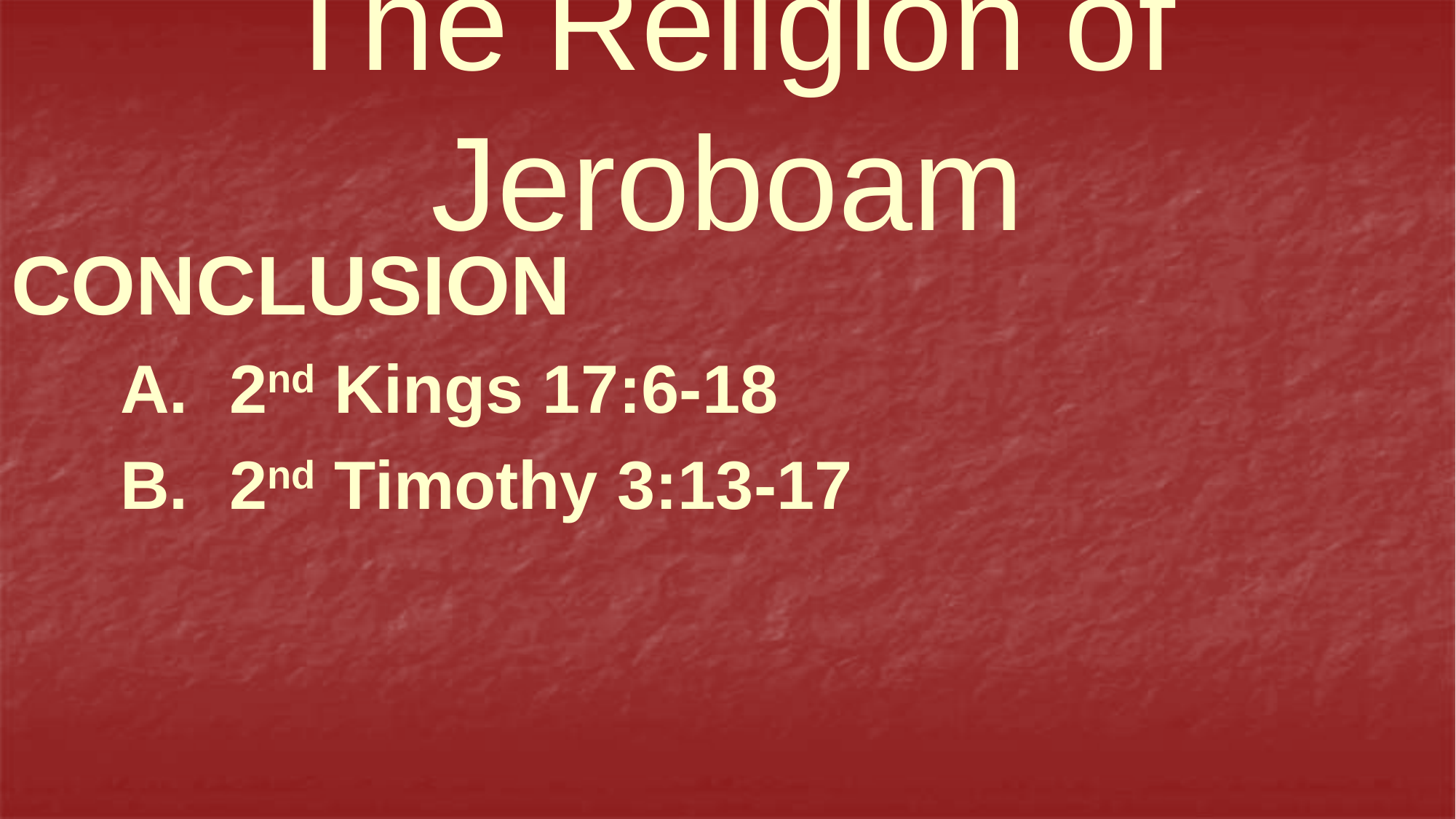

# The Religion of Jeroboam

Conclusion
2nd Kings 17:6-18
2nd Timothy 3:13-17